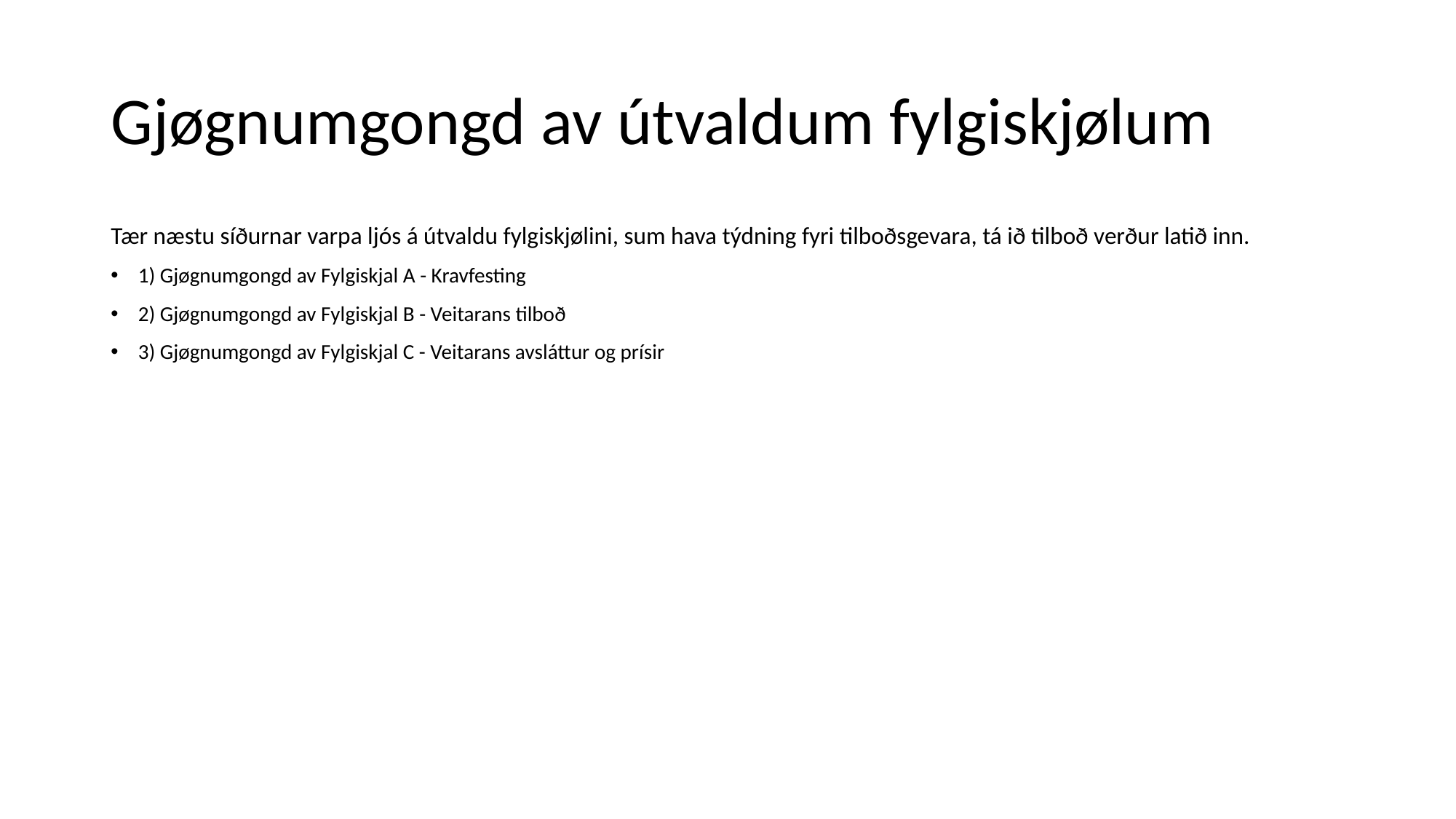

# Gjøgnumgongd av útvaldum fylgiskjølum
Tær næstu síðurnar varpa ljós á útvaldu fylgiskjølini, sum hava týdning fyri tilboðsgevara, tá ið tilboð verður latið inn.
1) Gjøgnumgongd av Fylgiskjal A - Kravfesting
2) Gjøgnumgongd av Fylgiskjal B - Veitarans tilboð
3) Gjøgnumgongd av Fylgiskjal C - Veitarans avsláttur og prísir